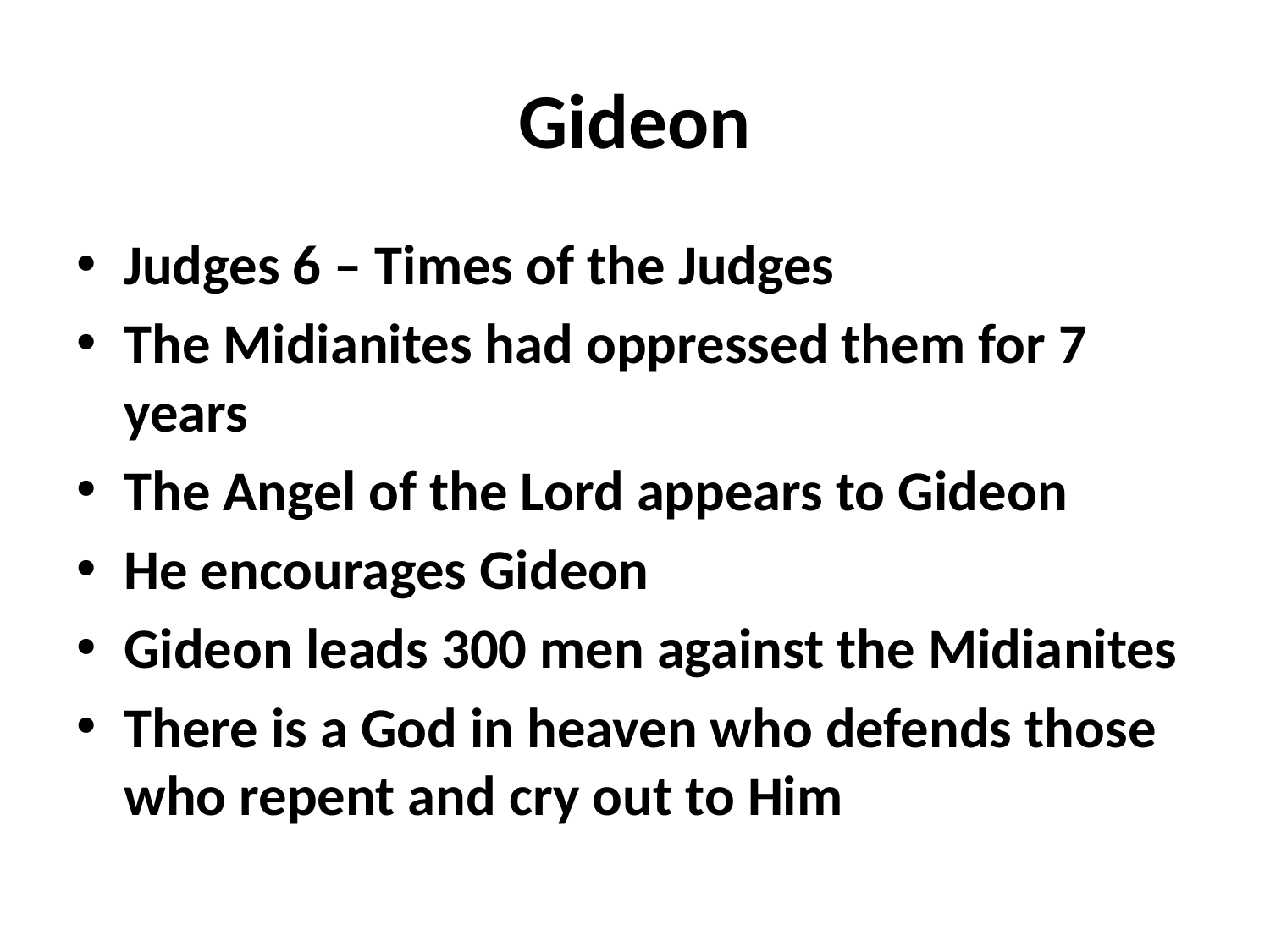

# Gideon
Judges 6 – Times of the Judges
The Midianites had oppressed them for 7 years
The Angel of the Lord appears to Gideon
He encourages Gideon
Gideon leads 300 men against the Midianites
There is a God in heaven who defends those who repent and cry out to Him